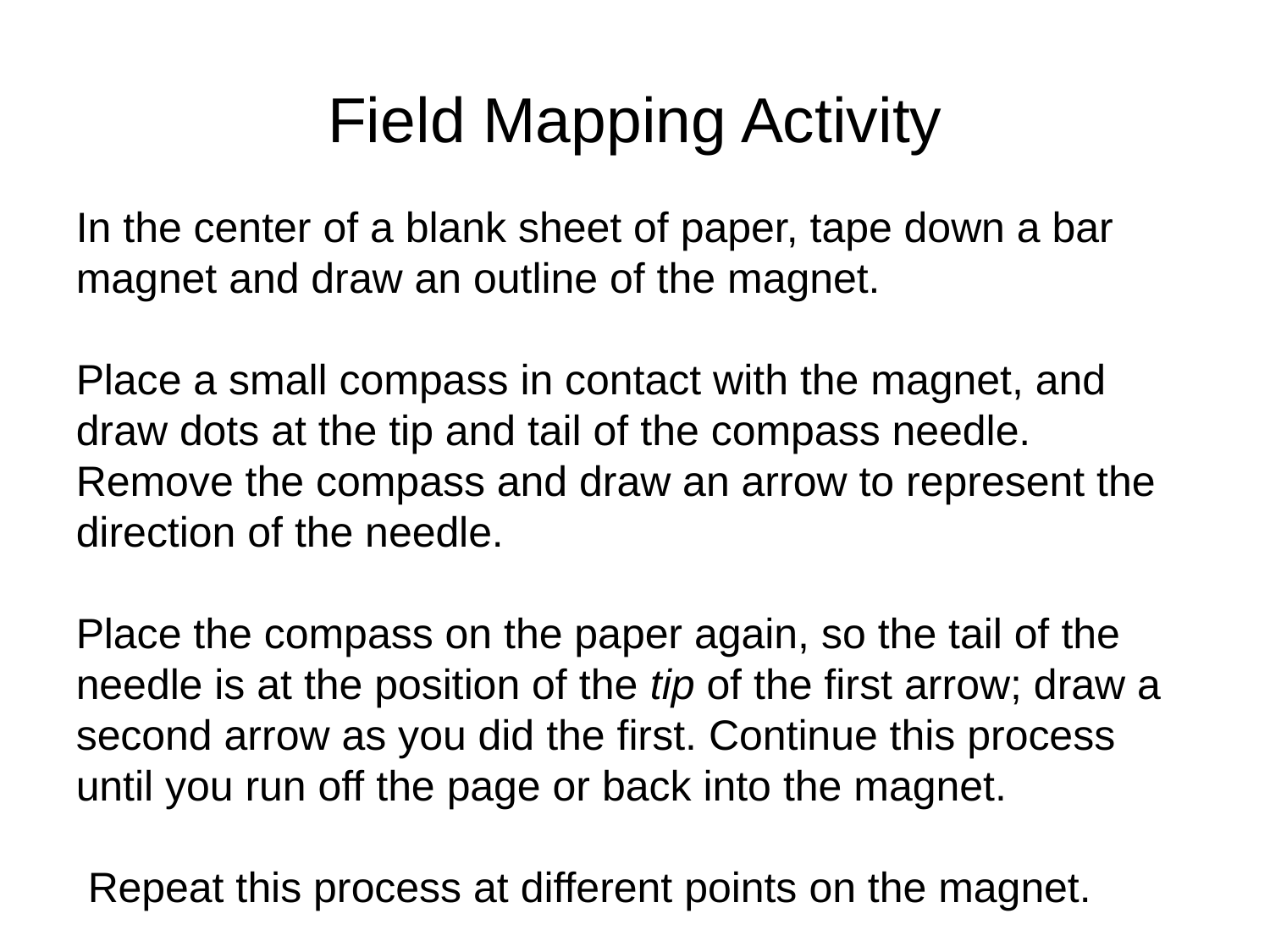

# Field Mapping Activity

In the center of a blank sheet of paper, tape down a bar magnet and draw an outline of the magnet.

Place a small compass in contact with the magnet, and draw dots at the tip and tail of the compass needle. Remove the compass and draw an arrow to represent the direction of the needle.

Place the compass on the paper again, so the tail of the needle is at the position of the tip of the first arrow; draw a second arrow as you did the first. Continue this process until you run off the page or back into the magnet.

 Repeat this process at different points on the magnet.